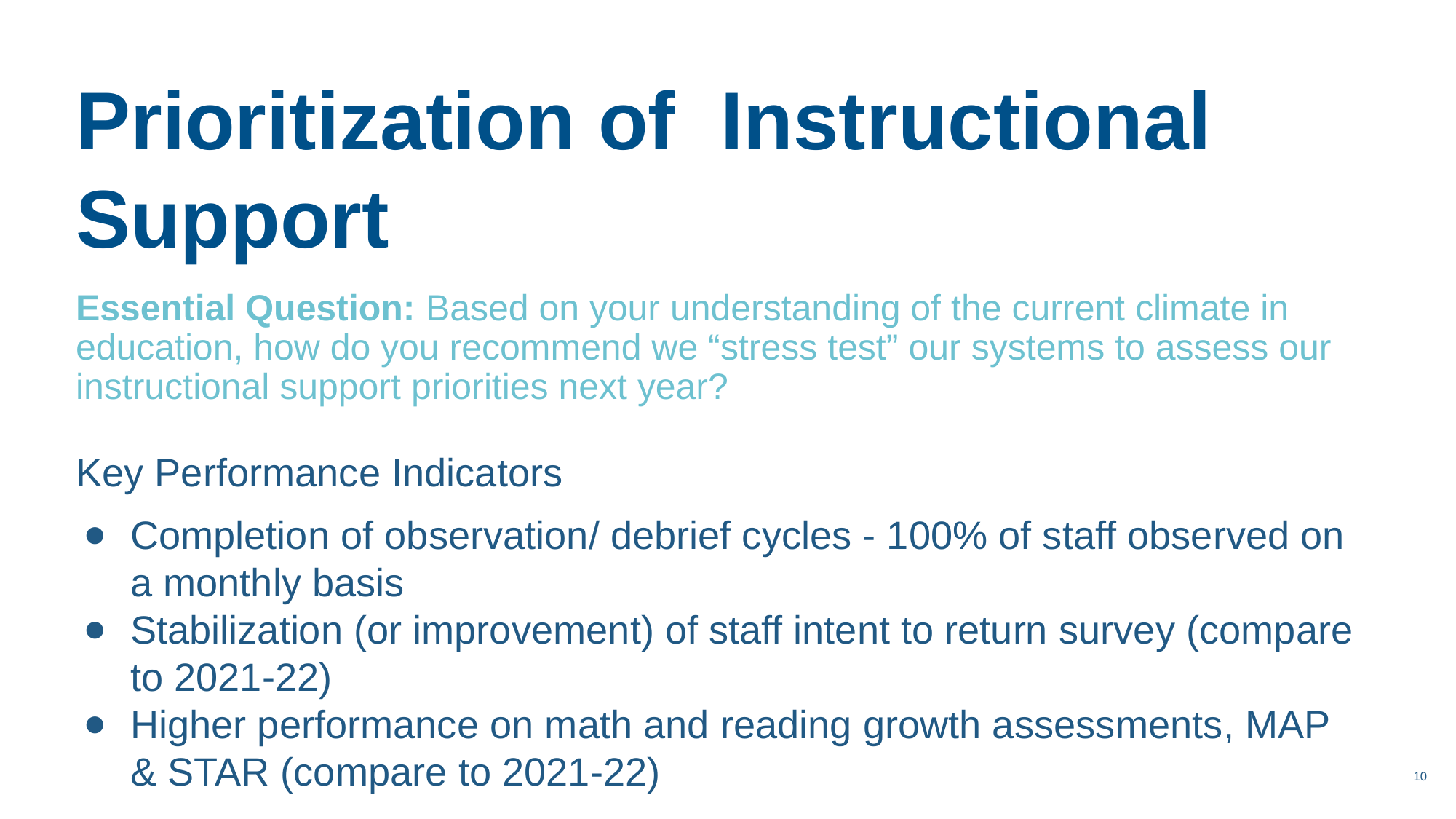

Prioritization of  Instructional Support
Essential Question: Based on your understanding of the current climate in education, how do you recommend we “stress test” our systems to assess our instructional support priorities next year?

Key Performance Indicators
Completion of observation/ debrief cycles - 100% of staff observed on a monthly basis
Stabilization (or improvement) of staff intent to return survey (compare to 2021-22)
Higher performance on math and reading growth assessments, MAP & STAR (compare to 2021-22)

10